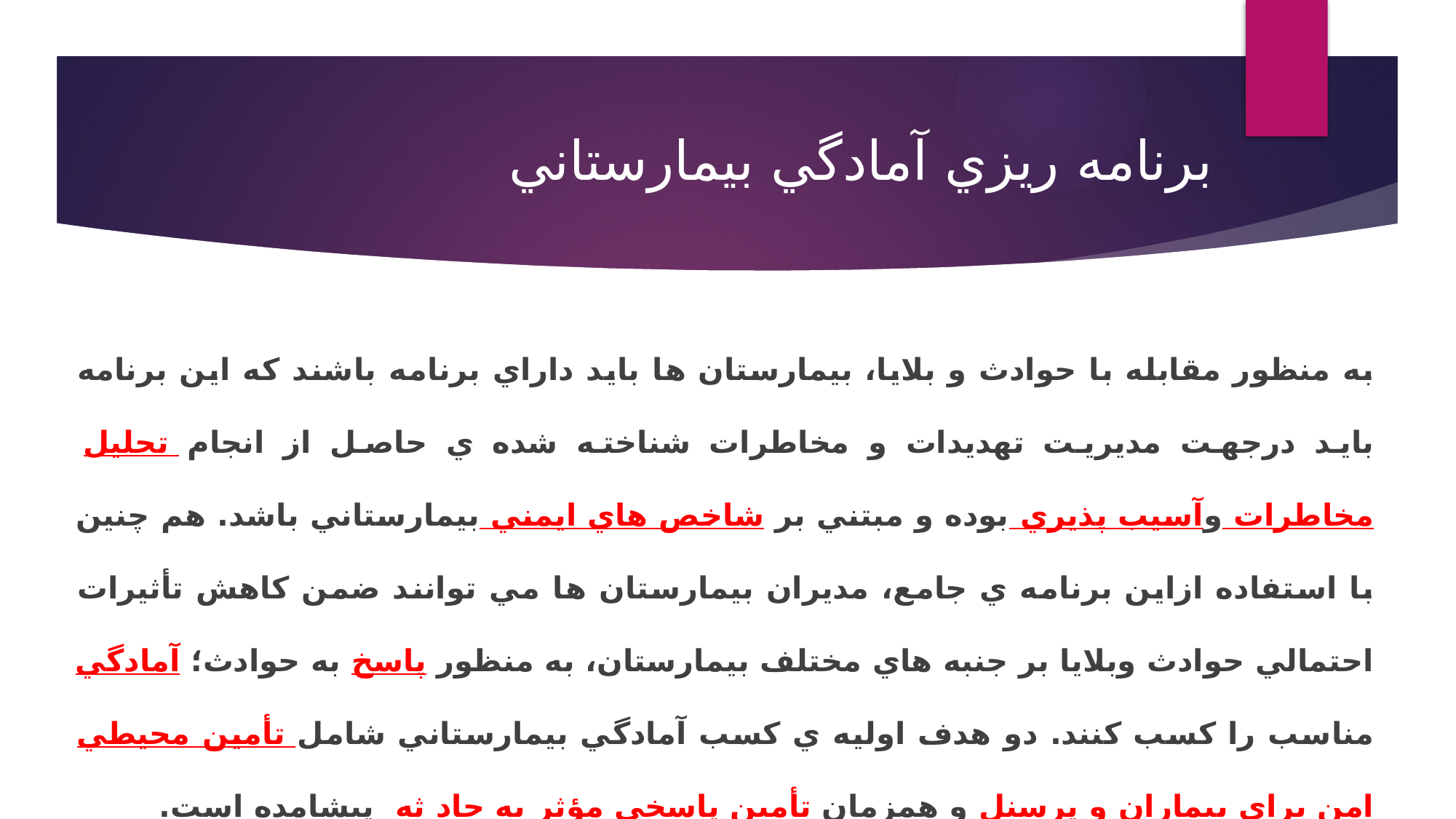

# برنامه ريزي آمادگي بيمارستاني
به منظور مقابله با حوادث و بلايا، بيمارستان ها بايد داراي برنامه باشند كه اين برنامه بايد درجهت مديريت تهديدات و مخاطرات شناخته شده ي حاصل از انجام تحليل مخاطرات وآسيب پذيري بوده و مبتني بر شاخص هاي ايمني بيمارستاني باشد. هم چنين با استفاده ازاين برنامه ي جامع، مديران بيمارستان ها مي توانند ضمن كاهش تأثيرات احتمالي حوادث وبلايا بر جنبه هاي مختلف بيمارستان، به منظور پاسخ به حوادث؛ آمادگي مناسب را كسب كنند. دو هدف اوليه ي كسب آمادگي بيمارستاني شامل تأمين محيطي امن براي بيماران و پرسنل و همزمان تأمين پاسخي مؤثر به حاد ثه  پيشامده است.